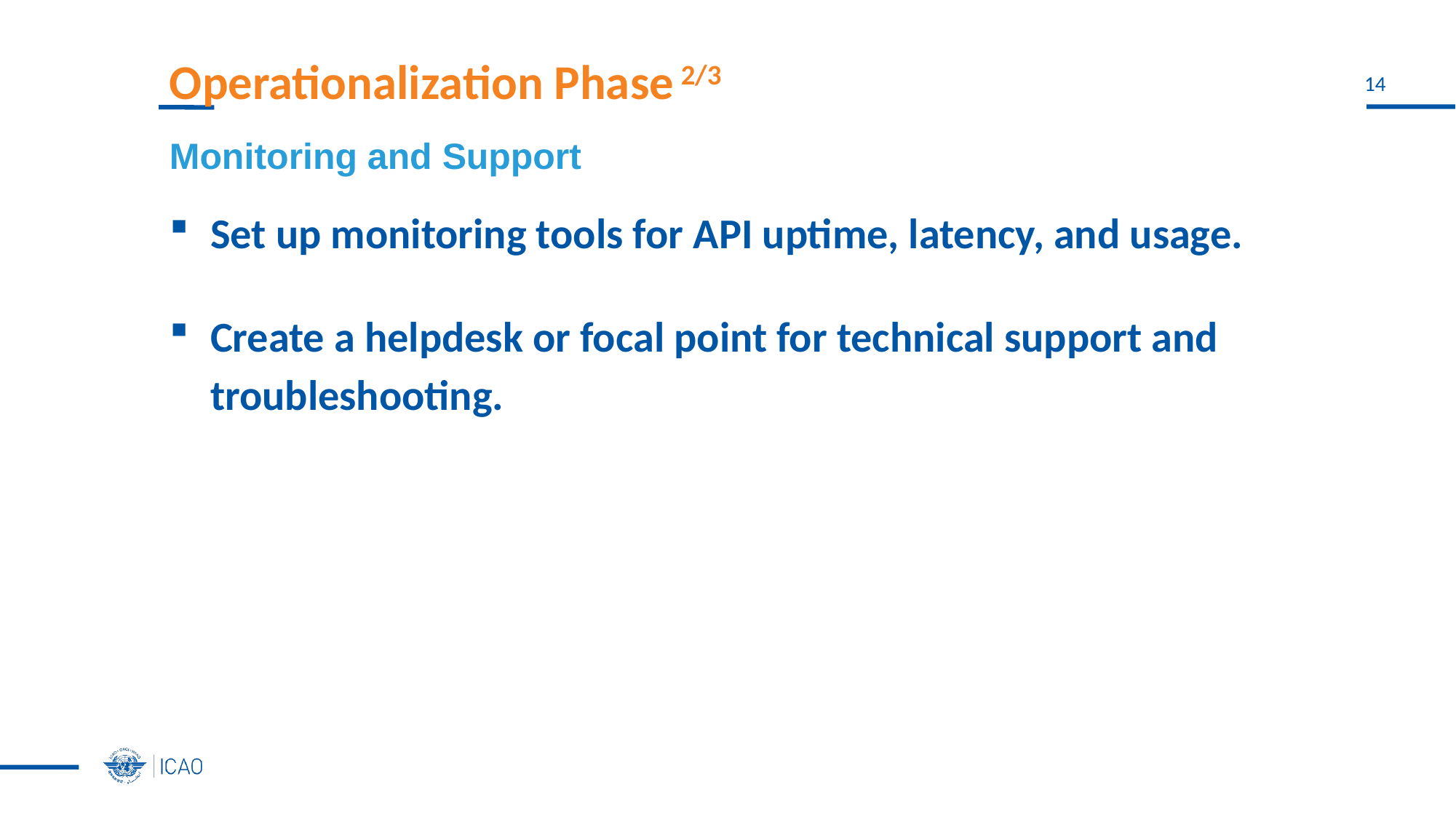

# Operationalization Phase 2/3
Monitoring and Support

Set up monitoring tools for API uptime, latency, and usage.
Create a helpdesk or focal point for technical support and troubleshooting.